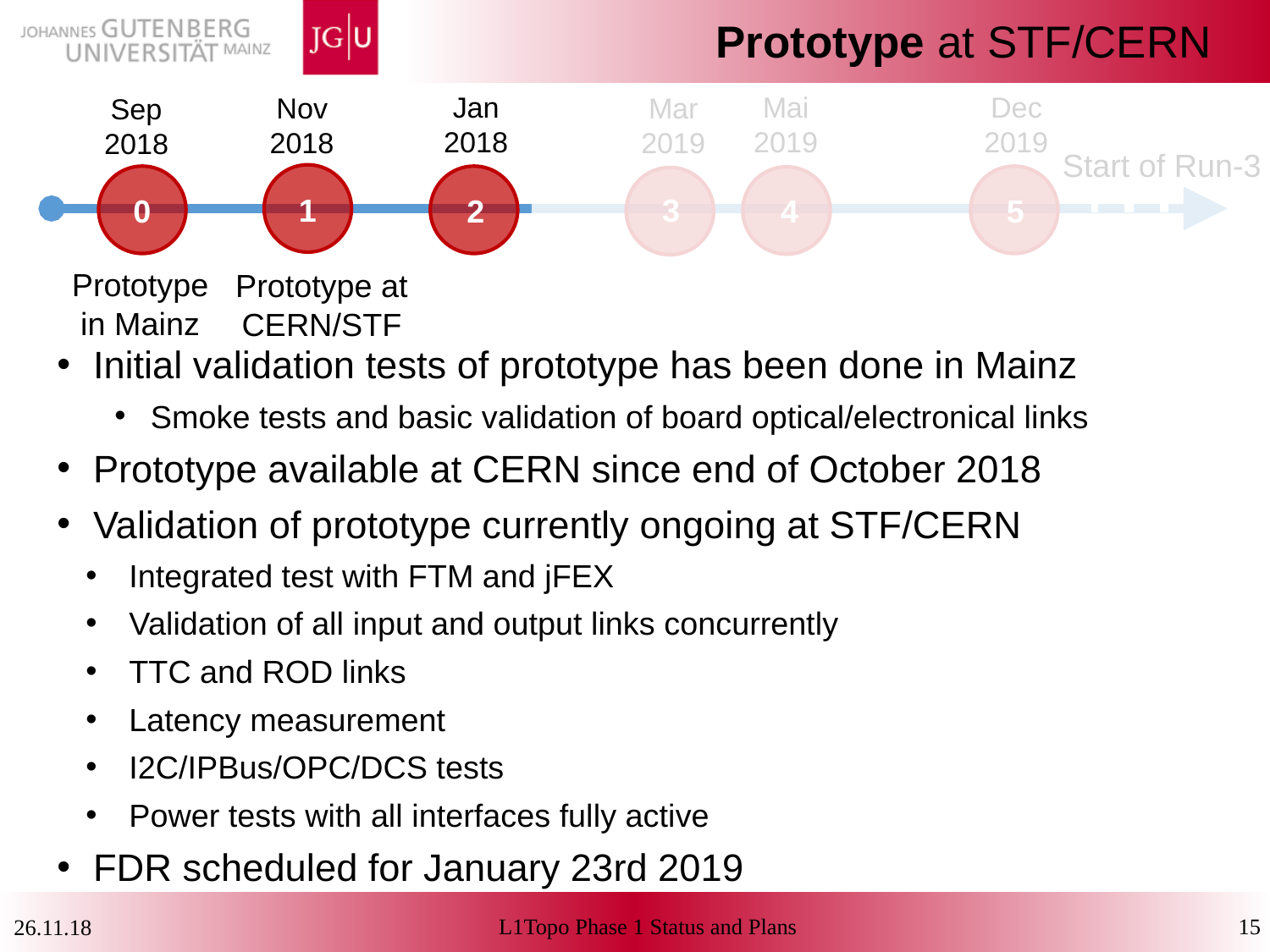

Prototype at STF/CERN
Mai
2019
Dec
2019
Jan
2018
Mar
2019
Nov
2018
Sep
2018

Start of Run-3

1

0

2

5

4

3
Prototype in Mainz
Prototype at CERN/STF
Initial validation tests of prototype has been done in Mainz
Smoke tests and basic validation of board optical/electronical links
Prototype available at CERN since end of October 2018
Validation of prototype currently ongoing at STF/CERN
Integrated test with FTM and jFEX
Validation of all input and output links concurrently
TTC and ROD links
Latency measurement
I2C/IPBus/OPC/DCS tests
Power tests with all interfaces fully active
FDR scheduled for January 23rd 2019
L1Topo Phase 1 Status and Plans
15
26.11.18